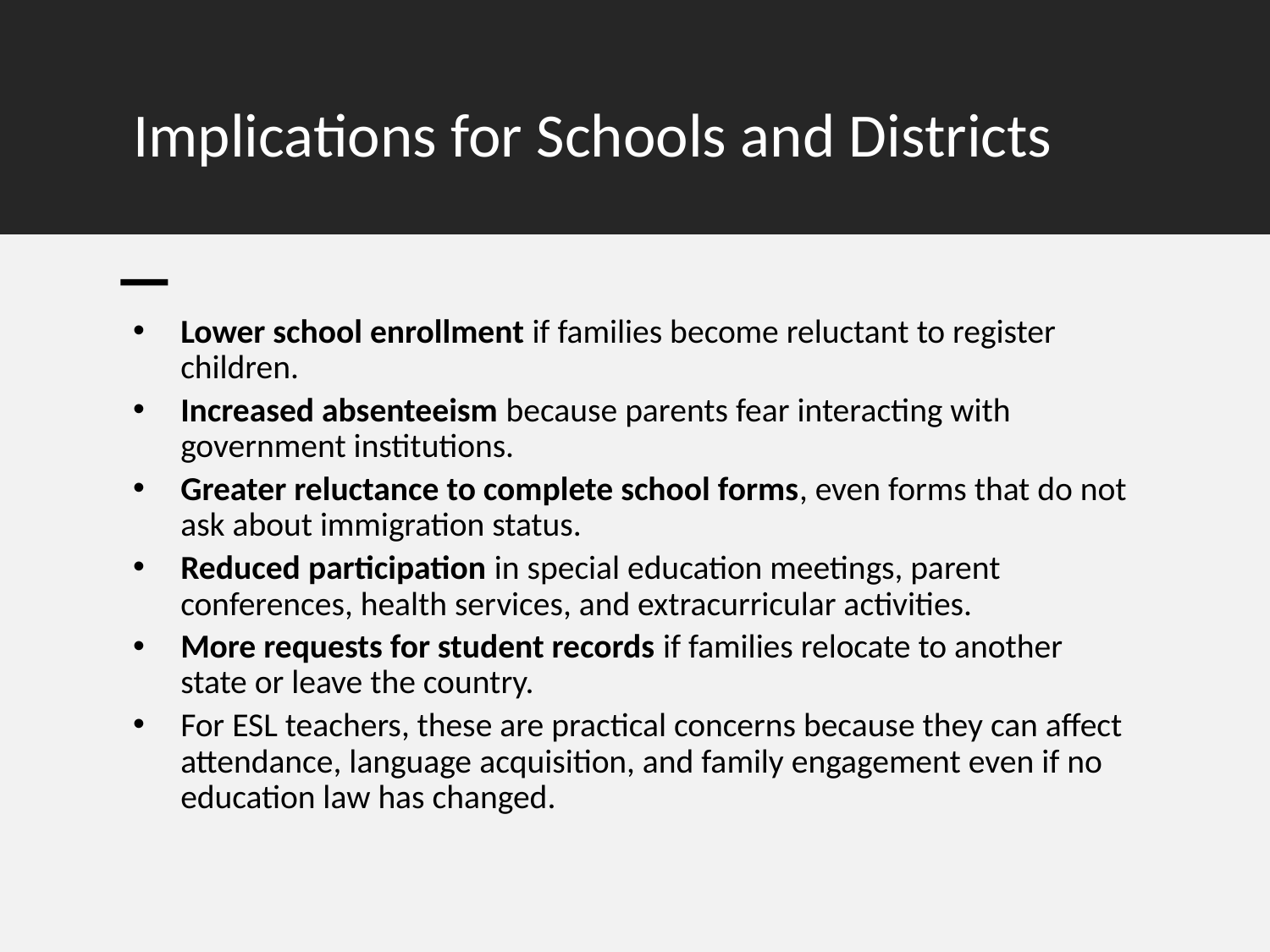

# Implications for Schools and Districts

Lower school enrollment if families become reluctant to register children.
Increased absenteeism because parents fear interacting with government institutions.
Greater reluctance to complete school forms, even forms that do not ask about immigration status.
Reduced participation in special education meetings, parent conferences, health services, and extracurricular activities.
More requests for student records if families relocate to another state or leave the country.
For ESL teachers, these are practical concerns because they can affect attendance, language acquisition, and family engagement even if no education law has changed.